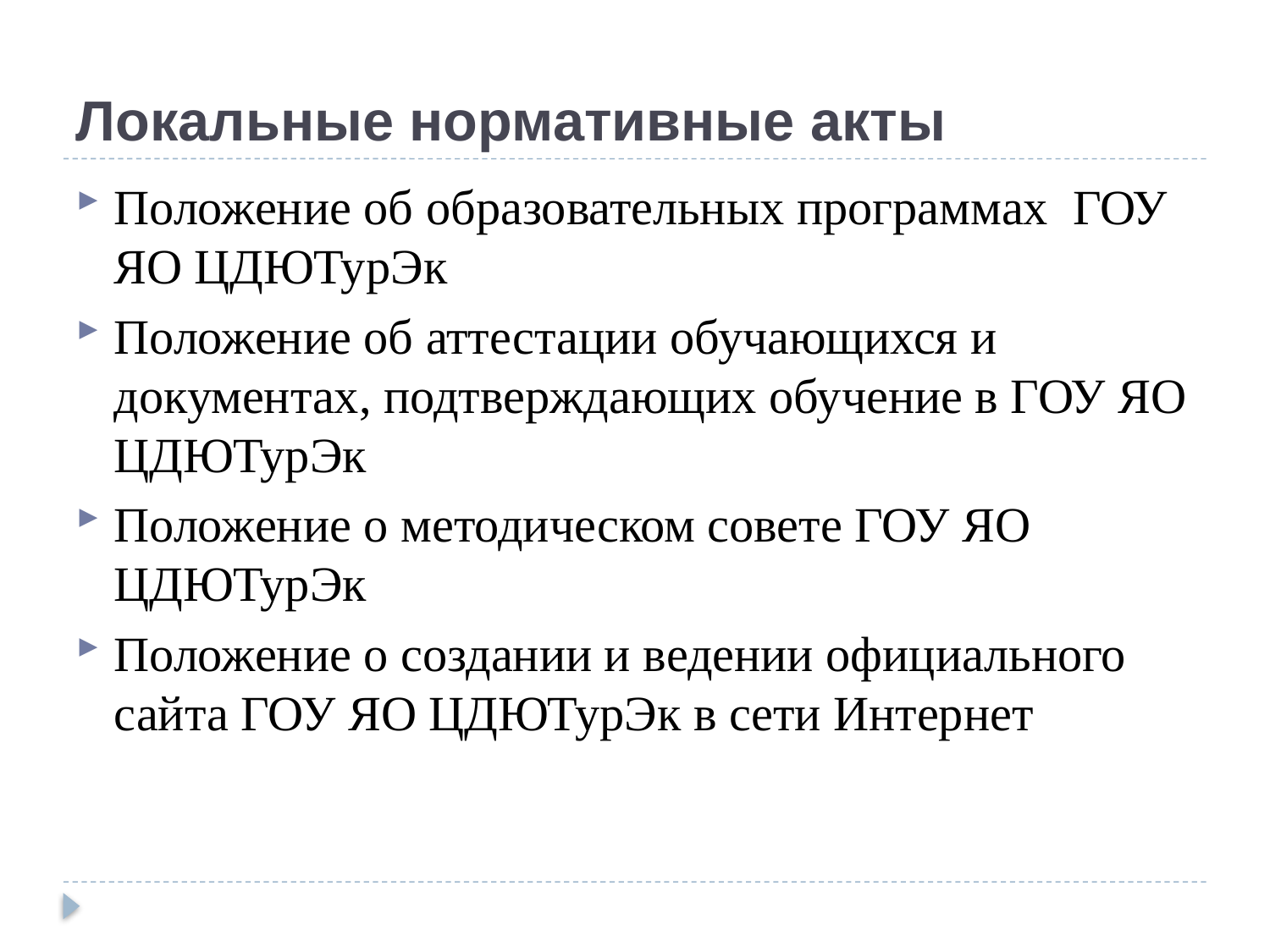

# Локальные нормативные акты
Положение об образовательных программах  ГОУ ЯО ЦДЮТурЭк
Положение об аттестации обучающихся и документах, подтверждающих обучение в ГОУ ЯО ЦДЮТурЭк
Положение о методическом совете ГОУ ЯО ЦДЮТурЭк
Положение о создании и ведении официального сайта ГОУ ЯО ЦДЮТурЭк в сети Интернет